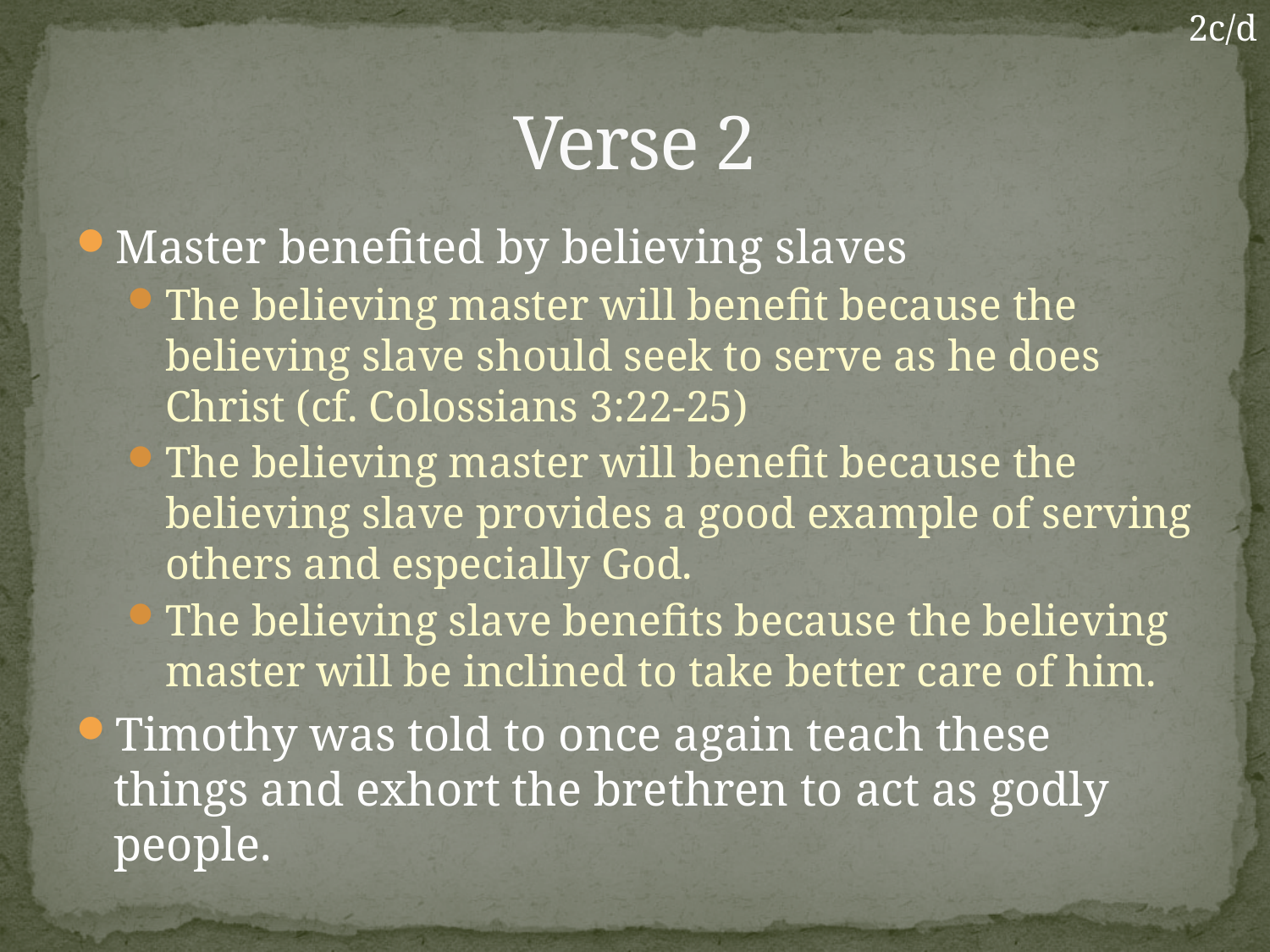

2c/d
# Verse 2
Master benefited by believing slaves
The believing master will benefit because the believing slave should seek to serve as he does Christ (cf. Colossians 3:22-25)
The believing master will benefit because the believing slave provides a good example of serving others and especially God.
The believing slave benefits because the believing master will be inclined to take better care of him.
Timothy was told to once again teach these things and exhort the brethren to act as godly people.